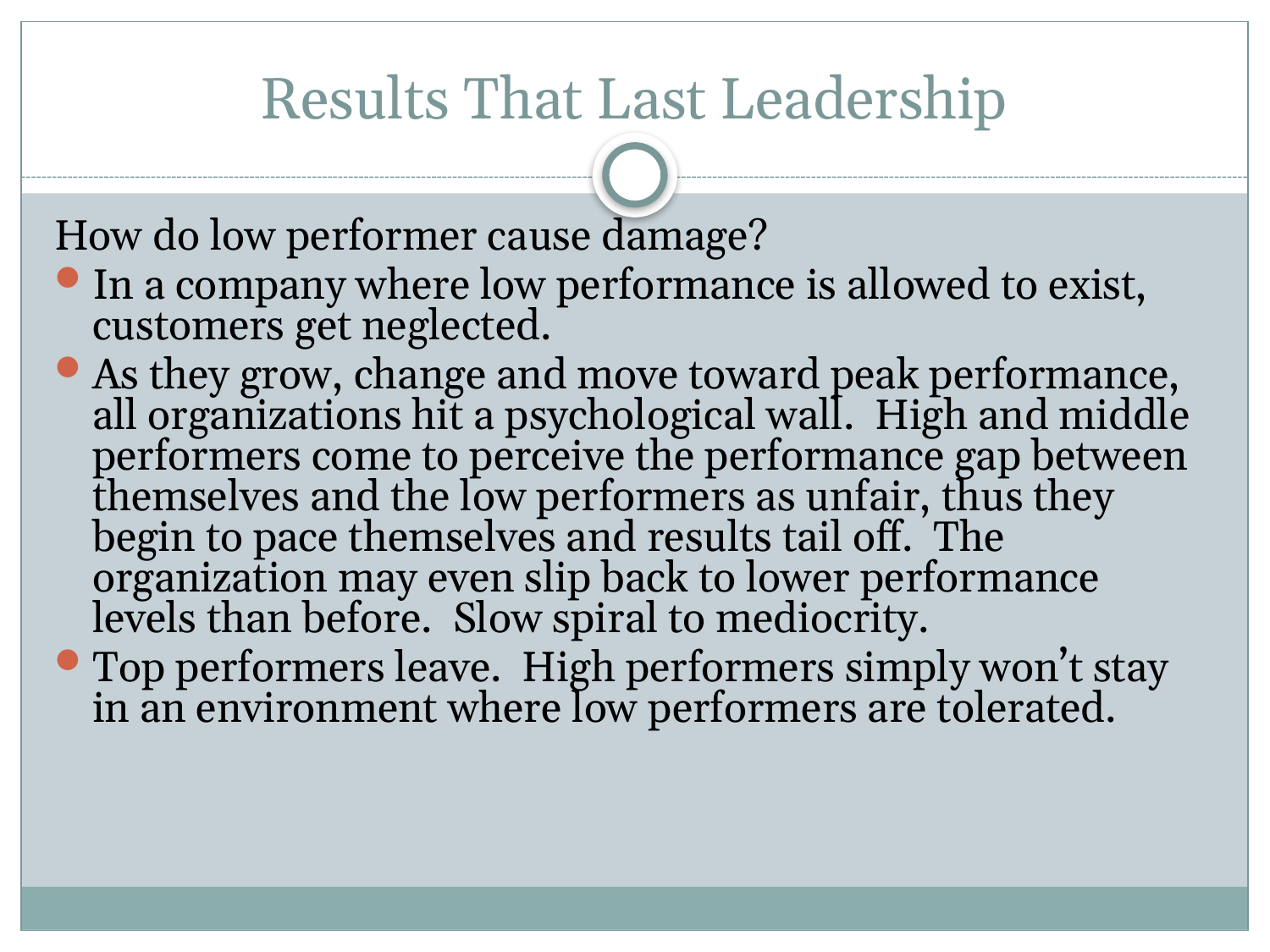

# Results That Last Leadership
How do low performer cause damage?
In a company where low performance is allowed to exist, customers get neglected.
As they grow, change and move toward peak performance, all organizations hit a psychological wall.  High and middle performers come to perceive the performance gap between themselves and the low performers as unfair, thus they begin to pace themselves and results tail off.  The organization may even slip back to lower performance levels than before.  Slow spiral to mediocrity.
Top performers leave.  High performers simply won’t stay in an environment where low performers are tolerated.